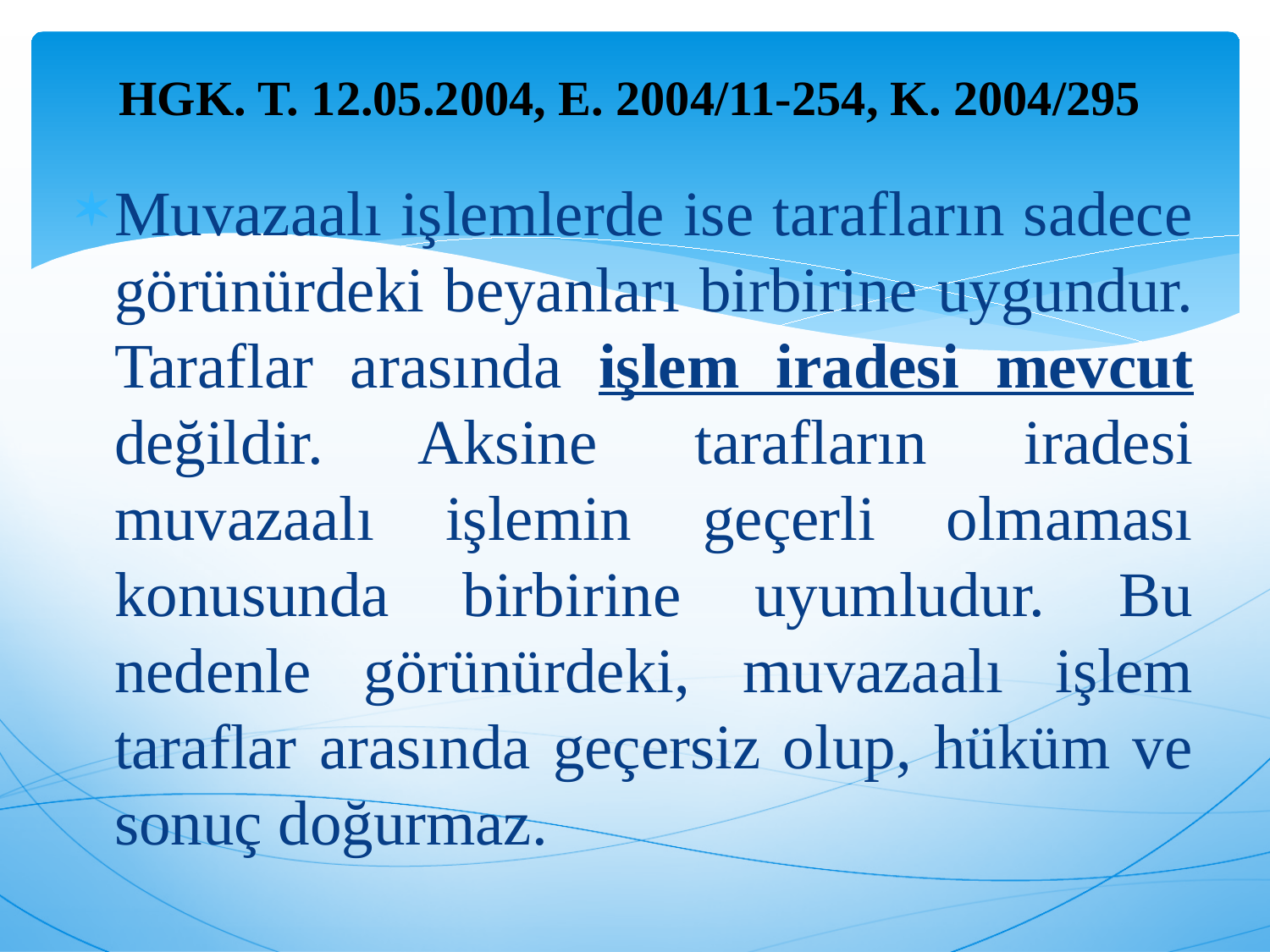

# HGK. T. 12.05.2004, E. 2004/11-254, K. 2004/295
Muvazaalı işlemlerde ise tarafların sadece görünürdeki beyanları birbirine uygundur. Taraflar arasında işlem iradesi mevcut değildir. Aksine tarafların iradesi muvazaalı işlemin geçerli olmaması konusunda birbirine uyumludur. Bu nedenle görünürdeki, muvazaalı işlem taraflar arasında geçersiz olup, hüküm ve sonuç doğurmaz.